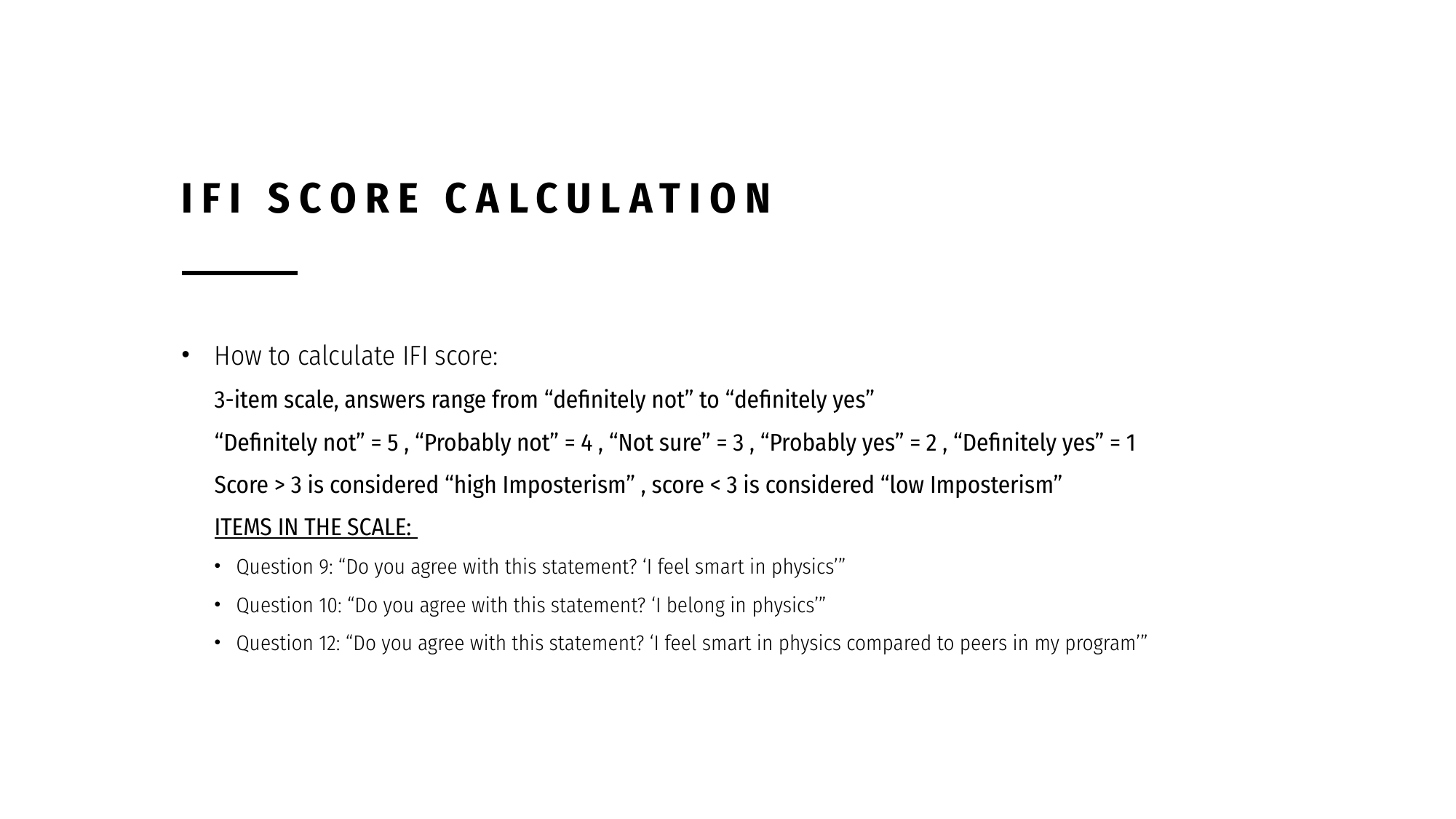

# IFI score calculation
How to calculate IFI score:
3-item scale, answers range from “definitely not” to “definitely yes”
“Definitely not” = 5 , “Probably not” = 4 , “Not sure” = 3 , “Probably yes” = 2 , “Definitely yes” = 1
Score > 3 is considered “high Imposterism” , score < 3 is considered “low Imposterism”
ITEMS IN THE SCALE:
Question 9: “Do you agree with this statement? ‘I feel smart in physics’”
Question 10: “Do you agree with this statement? ‘I belong in physics’”
Question 12: “Do you agree with this statement? ‘I feel smart in physics compared to peers in my program’”